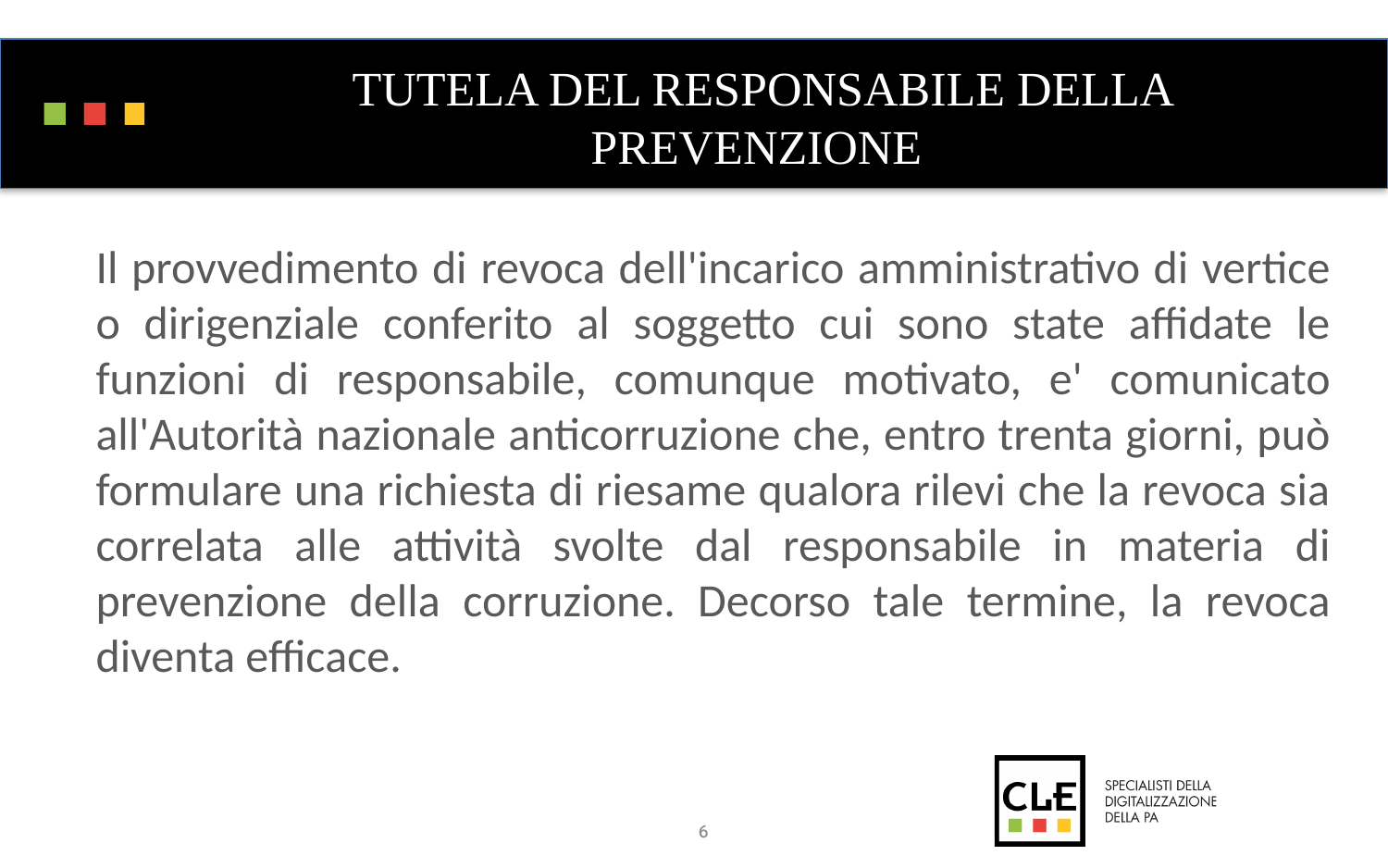

# TUTELA DEL RESPONSABILE DELLA PREVENZIONE
Il provvedimento di revoca dell'incarico amministrativo di vertice o dirigenziale conferito al soggetto cui sono state affidate le funzioni di responsabile, comunque motivato, e' comunicato all'Autorità nazionale anticorruzione che, entro trenta giorni, può formulare una richiesta di riesame qualora rilevi che la revoca sia correlata alle attività svolte dal responsabile in materia di prevenzione della corruzione. Decorso tale termine, la revoca diventa efficace.

6